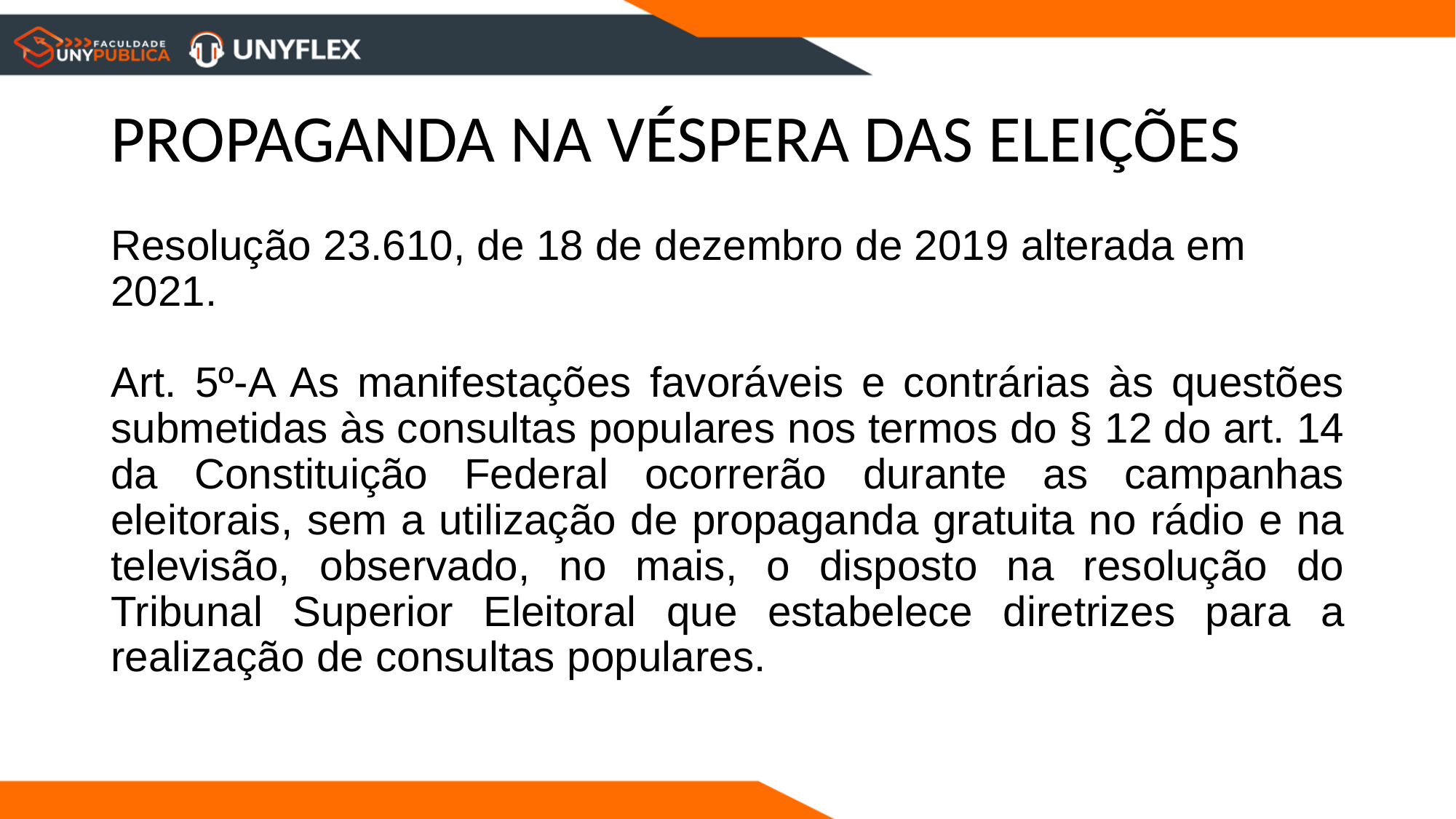

# PROPAGANDA NA VÉSPERA DAS ELEIÇÕES
Resolução 23.610, de 18 de dezembro de 2019 alterada em 2021.

Art. 5º-A As manifestações favoráveis e contrárias às questões submetidas às consultas populares nos termos do § 12 do art. 14 da Constituição Federal ocorrerão durante as campanhas eleitorais, sem a utilização de propaganda gratuita no rádio e na televisão, observado, no mais, o disposto na resolução do Tribunal Superior Eleitoral que estabelece diretrizes para a realização de consultas populares.